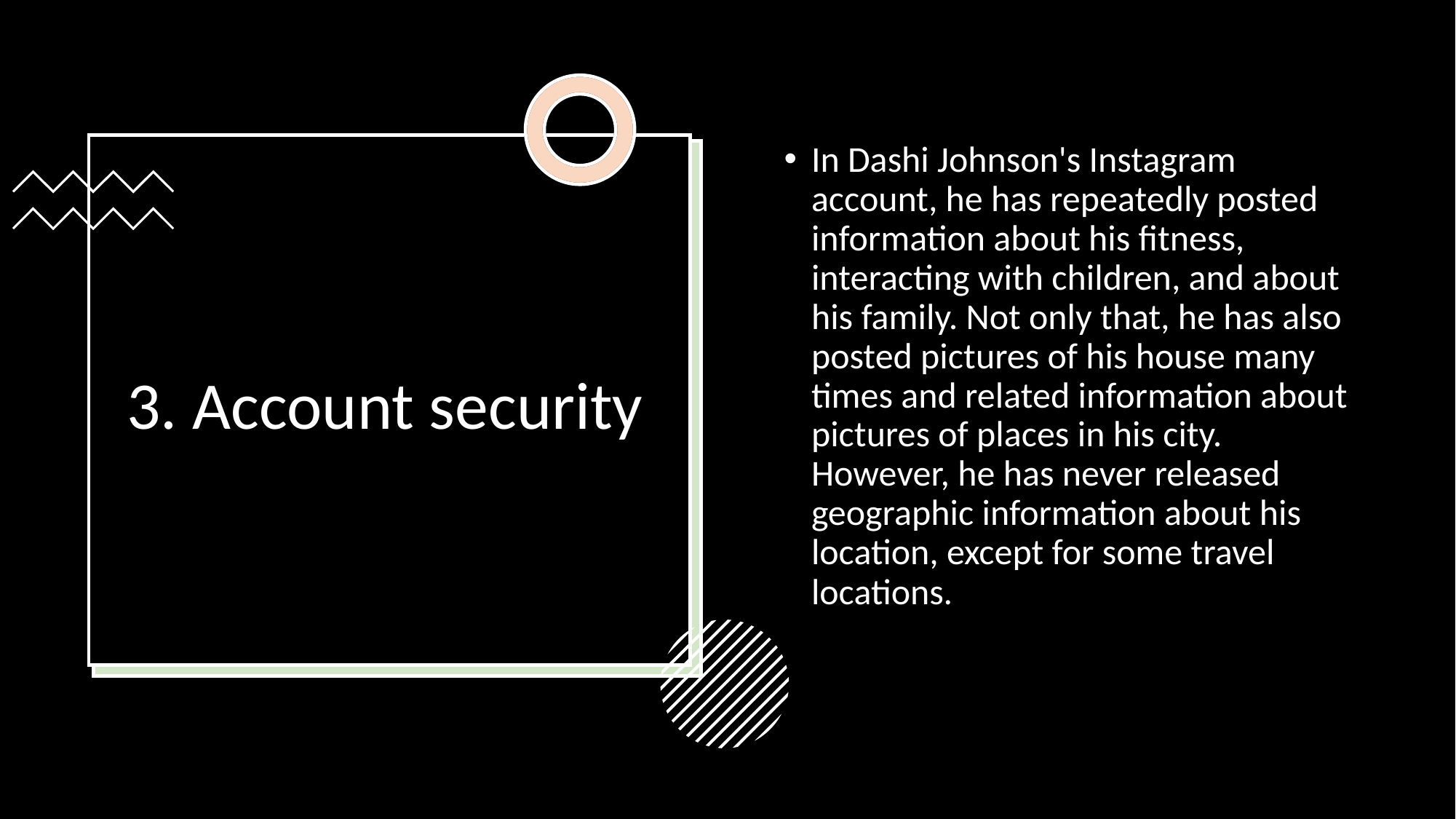

In Dashi Johnson's Instagram account, he has repeatedly posted information about his fitness, interacting with children, and about his family. Not only that, he has also posted pictures of his house many times and related information about pictures of places in his city. However, he has never released geographic information about his location, except for some travel locations.

# 3. Account security